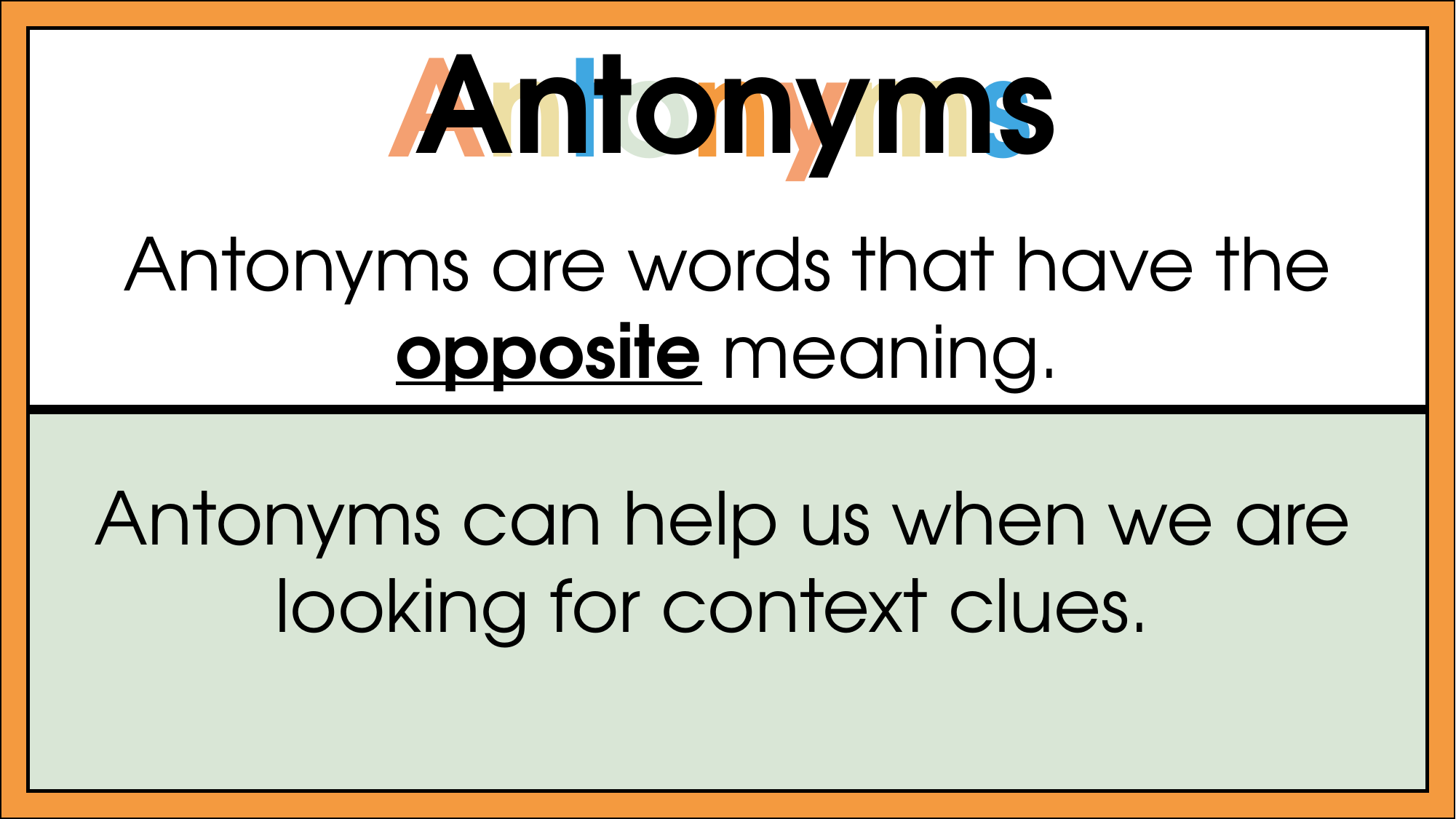

Antonyms
Antonyms
Antonyms are words that have the opposite meaning.

Antonyms can help us when we are looking for context clues.